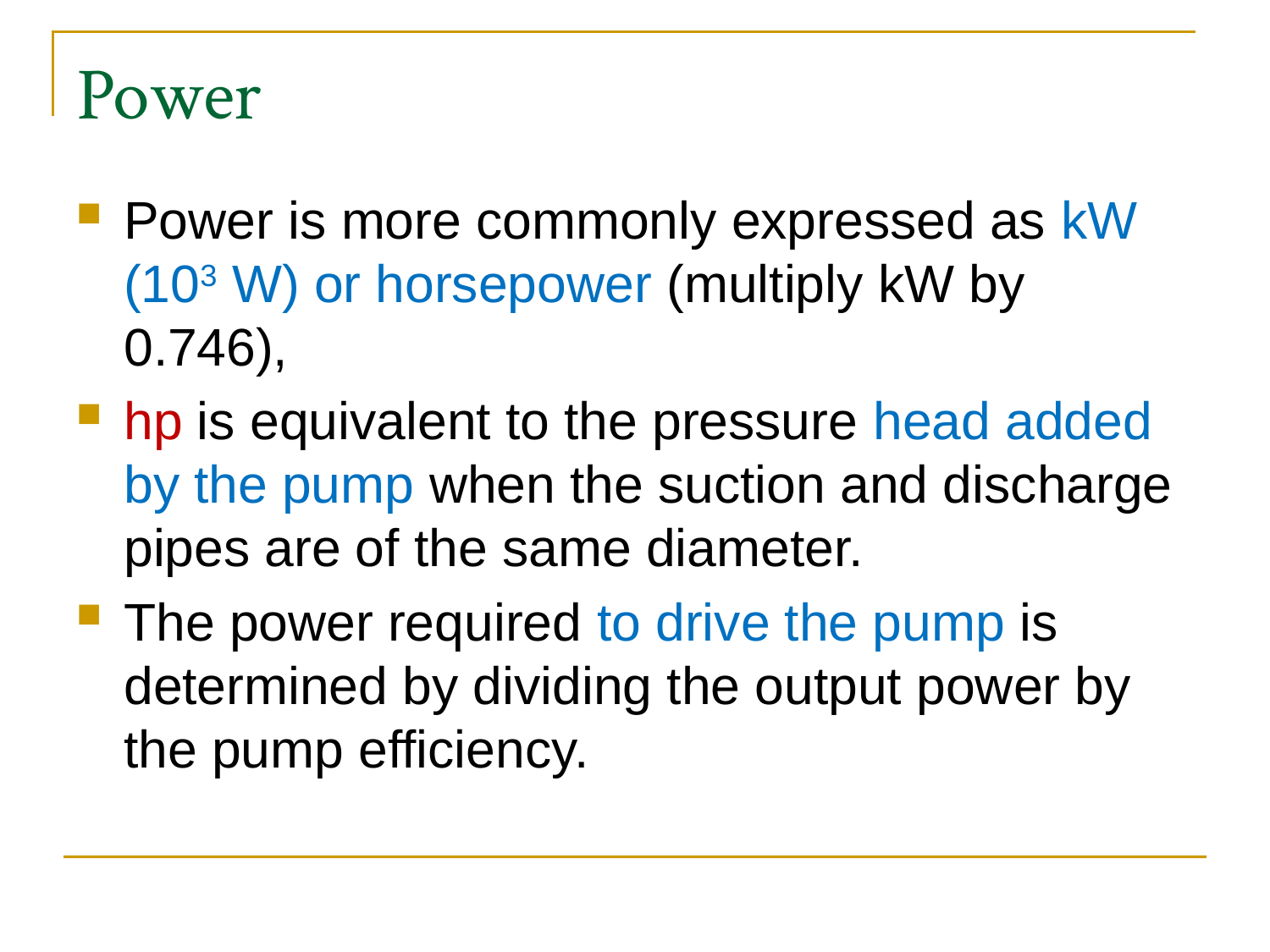

# Power
Power is more commonly expressed as kW (103 W) or horsepower (multiply kW by 0.746),
hp is equivalent to the pressure head added by the pump when the suction and discharge pipes are of the same diameter.
The power required to drive the pump is determined by dividing the output power by the pump efficiency.